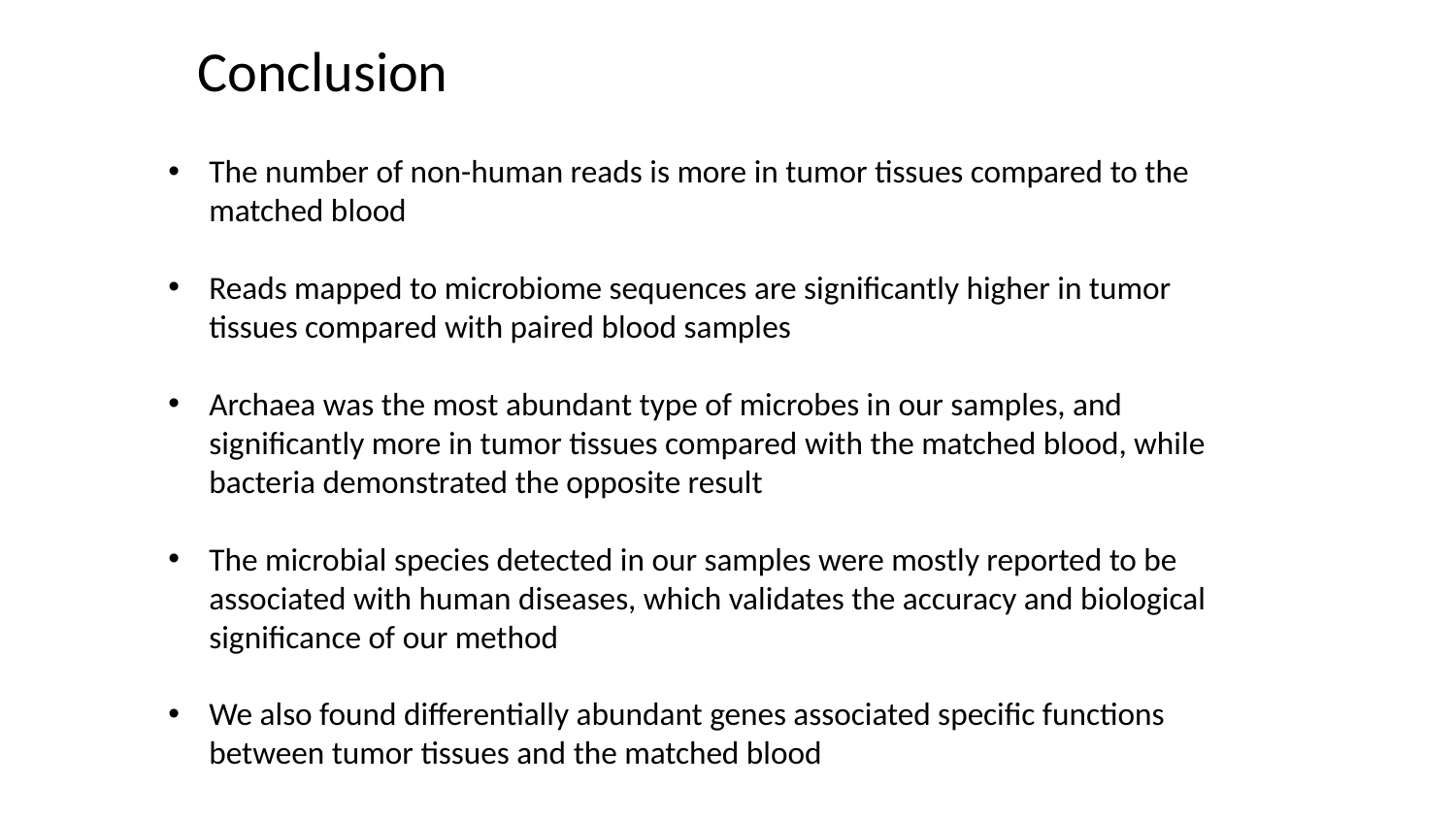

Conclusion
The number of non-human reads is more in tumor tissues compared to the matched blood

Reads mapped to microbiome sequences are significantly higher in tumor tissues compared with paired blood samples

Archaea was the most abundant type of microbes in our samples, and significantly more in tumor tissues compared with the matched blood, while bacteria demonstrated the opposite result

The microbial species detected in our samples were mostly reported to be associated with human diseases, which validates the accuracy and biological significance of our method

We also found differentially abundant genes associated specific functions between tumor tissues and the matched blood